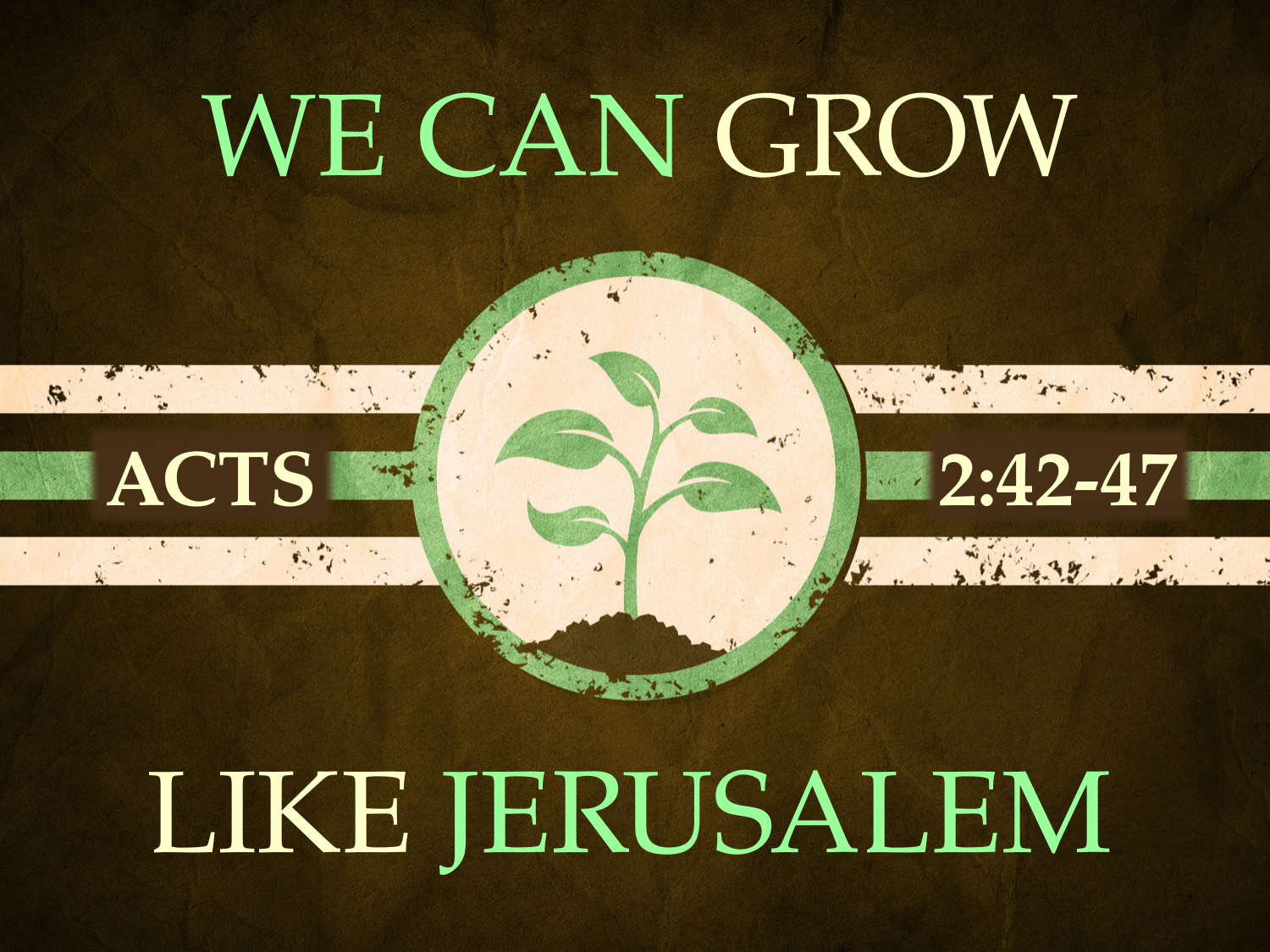

WE CAN GROW
ACTS
2:42-47
LIKE JERUSALEM